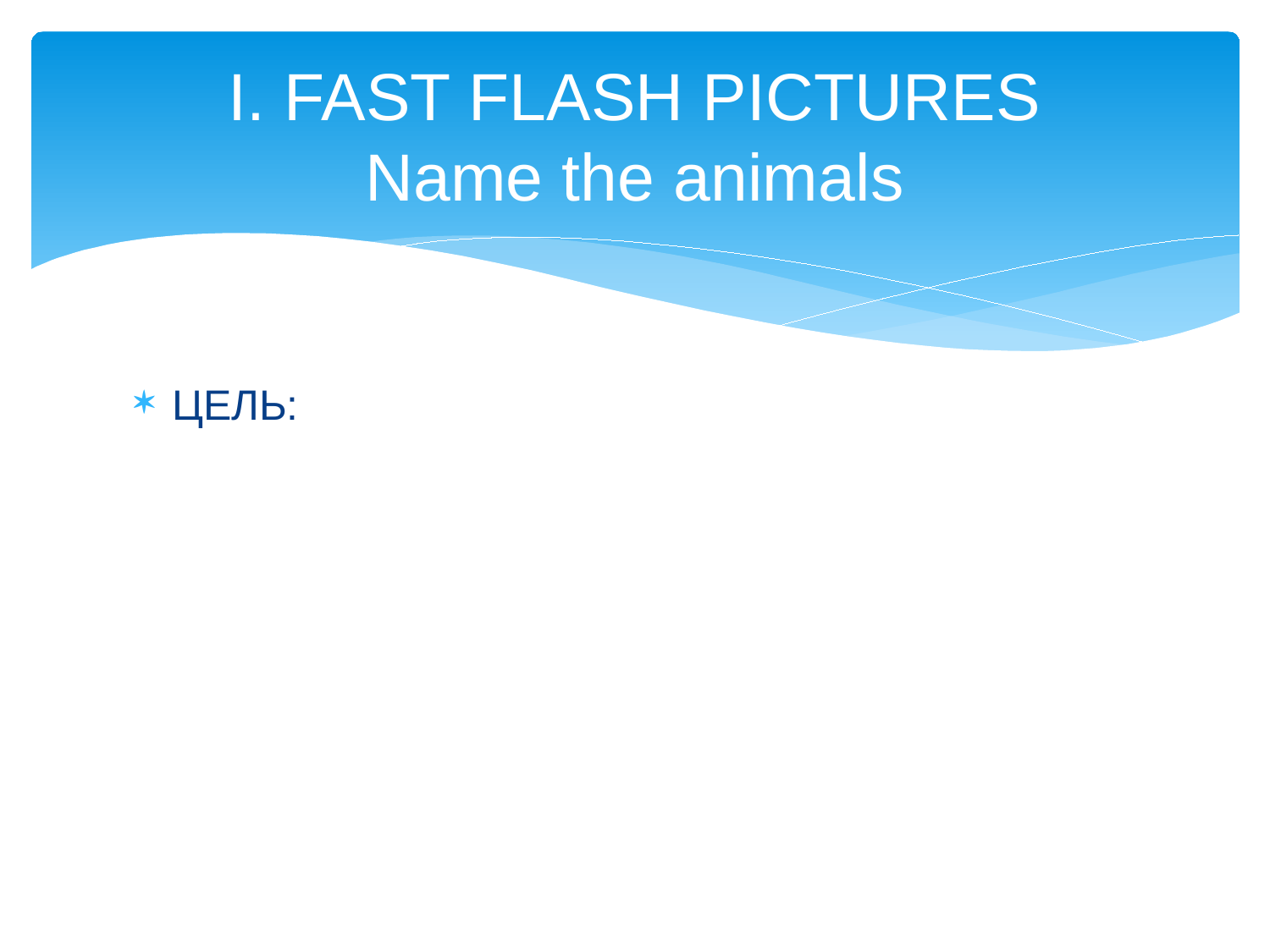

# I. FAST FLASH PICTURES Name the animals
ЦЕЛЬ: